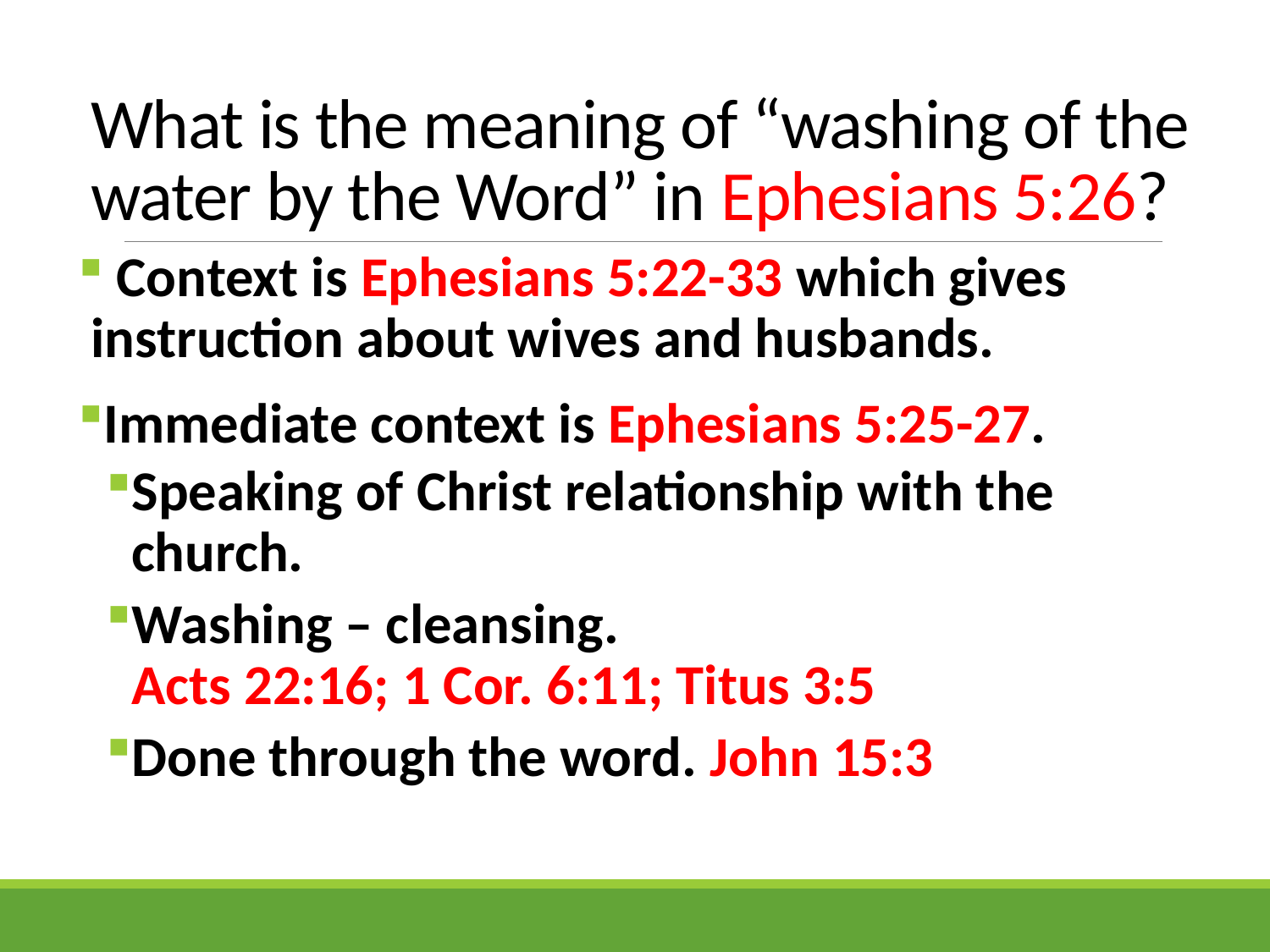

# What is the meaning of “washing of the water by the Word” in Ephesians 5:26?
 Context is Ephesians 5:22-33 which gives instruction about wives and husbands.
Immediate context is Ephesians 5:25-27.
Speaking of Christ relationship with the church.
Washing – cleansing.                                          Acts 22:16; 1 Cor. 6:11; Titus 3:5
Done through the word. John 15:3